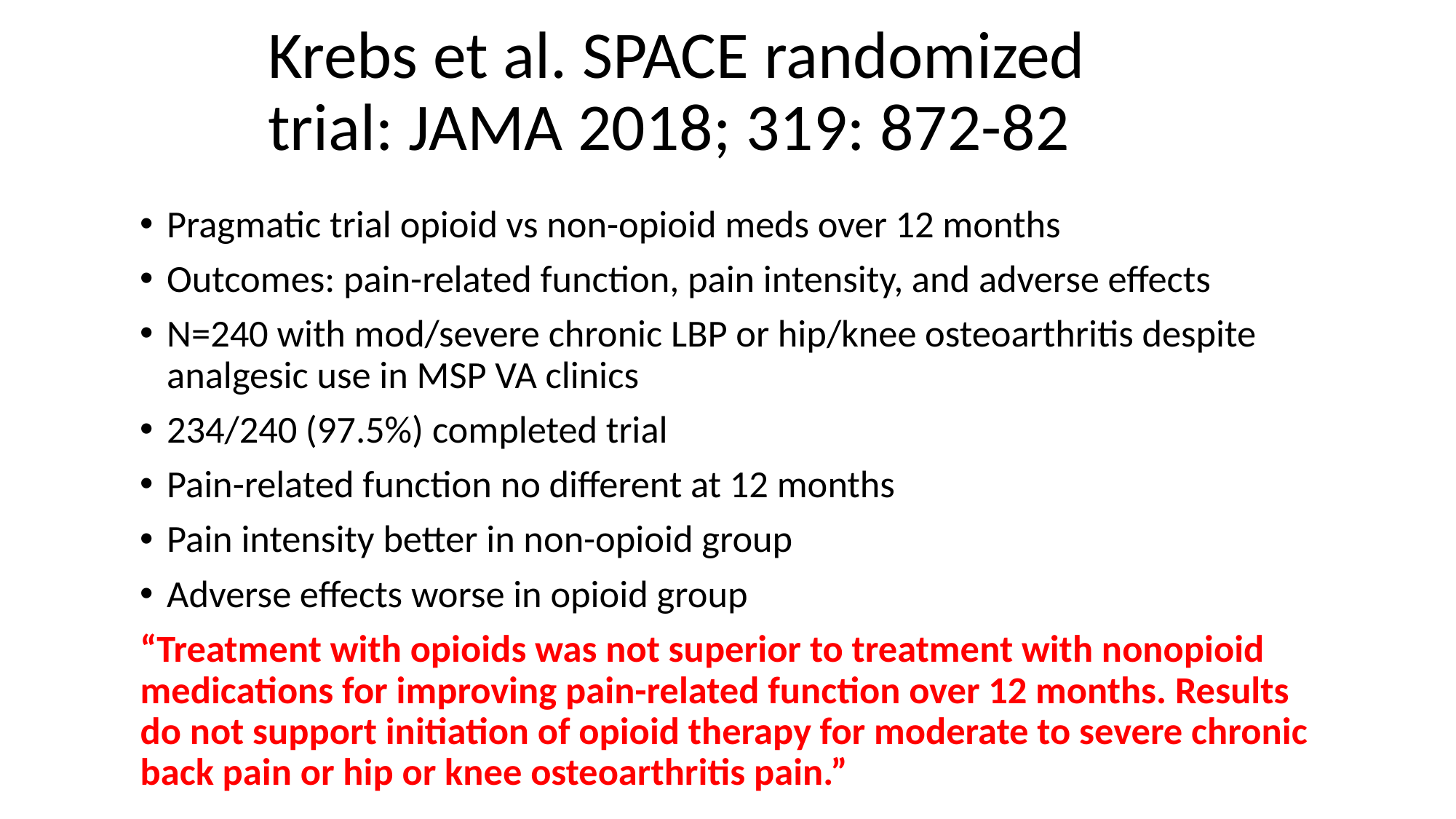

# Krebs et al. SPACE randomized trial: JAMA 2018; 319: 872-82
Pragmatic trial opioid vs non-opioid meds over 12 months
Outcomes: pain-related function, pain intensity, and adverse effects
N=240 with mod/severe chronic LBP or hip/knee osteoarthritis despite analgesic use in MSP VA clinics
234/240 (97.5%) completed trial
Pain-related function no different at 12 months
Pain intensity better in non-opioid group
Adverse effects worse in opioid group
“Treatment with opioids was not superior to treatment with nonopioid medications for improving pain-related function over 12 months. Results do not support initiation of opioid therapy for moderate to severe chronic back pain or hip or knee osteoarthritis pain.”